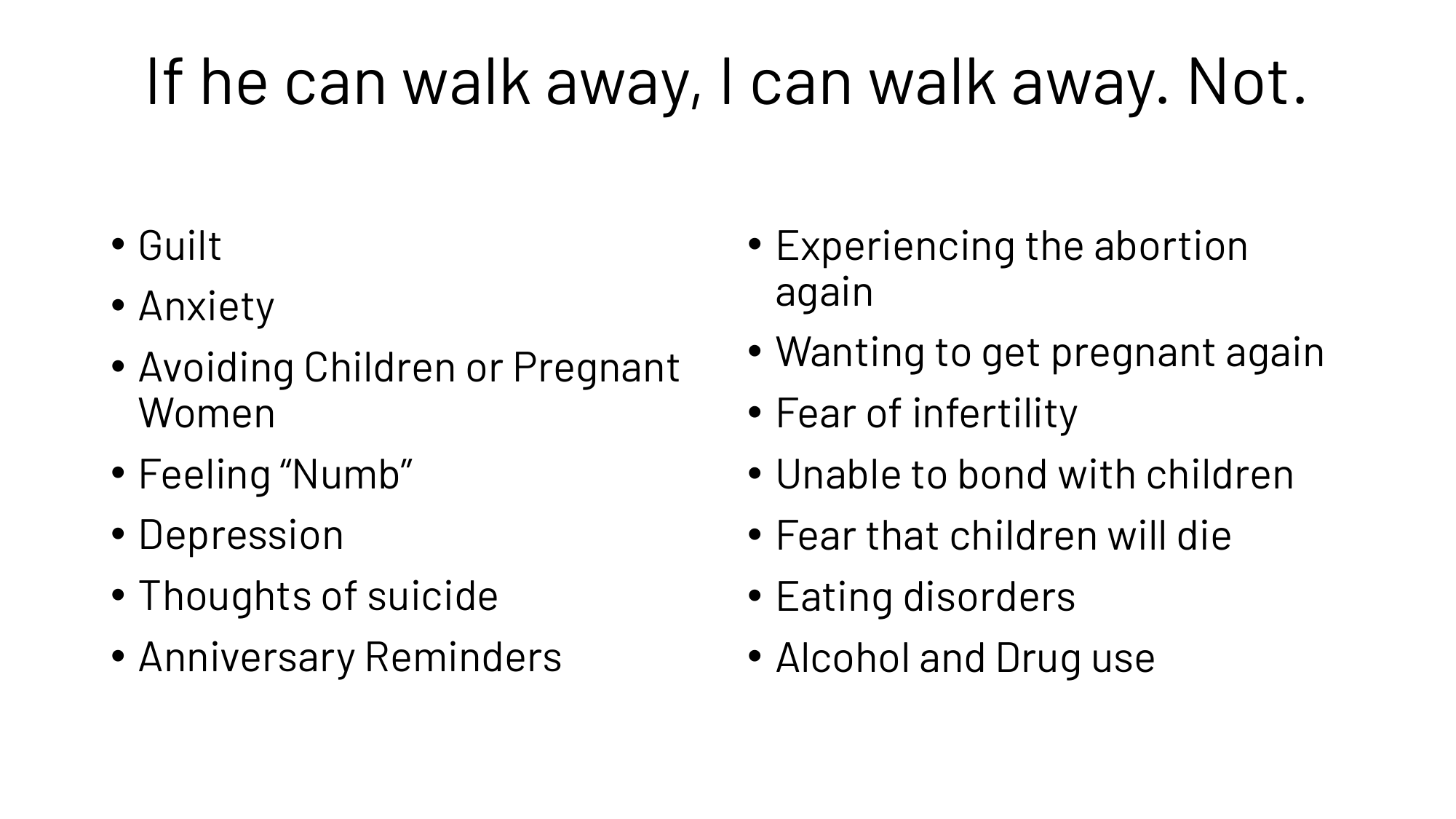

# If he can walk away, I can walk away. Not.
Guilt
Anxiety
Avoiding Children or Pregnant Women
Feeling “Numb”
Depression
Thoughts of suicide
Anniversary Reminders

Experiencing the abortion again
Wanting to get pregnant again
Fear of infertility
Unable to bond with children
Fear that children will die
Eating disorders
Alcohol and Drug use